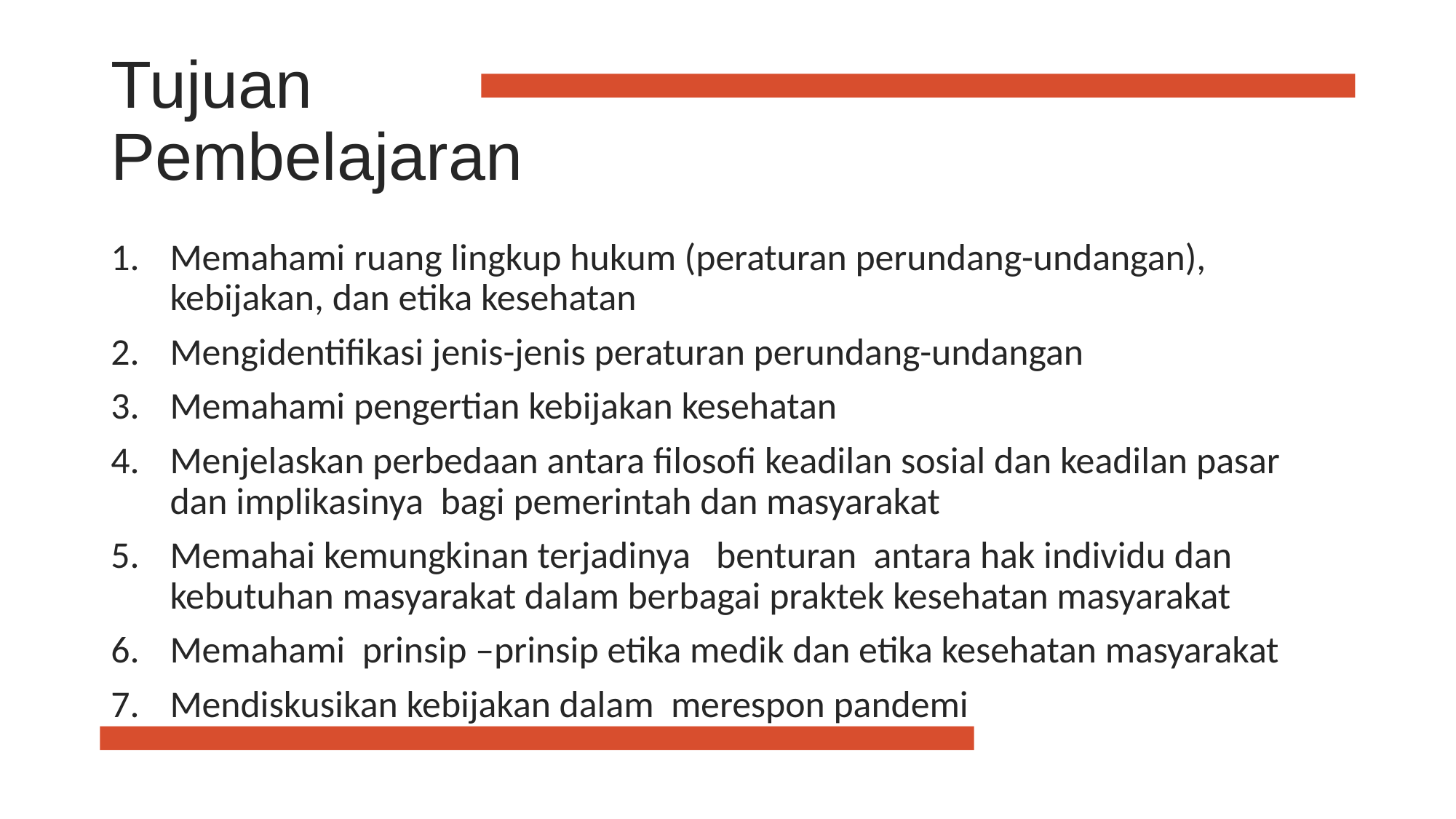

# Tujuan Pembelajaran

Memahami ruang lingkup hukum (peraturan perundang-undangan), kebijakan, dan etika kesehatan
Mengidentifikasi jenis-jenis peraturan perundang-undangan
Memahami pengertian kebijakan kesehatan
Menjelaskan perbedaan antara filosofi keadilan sosial dan keadilan pasar dan implikasinya  bagi pemerintah dan masyarakat
Memahai kemungkinan terjadinya   benturan  antara hak individu dan kebutuhan masyarakat dalam berbagai praktek kesehatan masyarakat
Memahami  prinsip –prinsip etika medik dan etika kesehatan masyarakat
Mendiskusikan kebijakan dalam  merespon pandemi